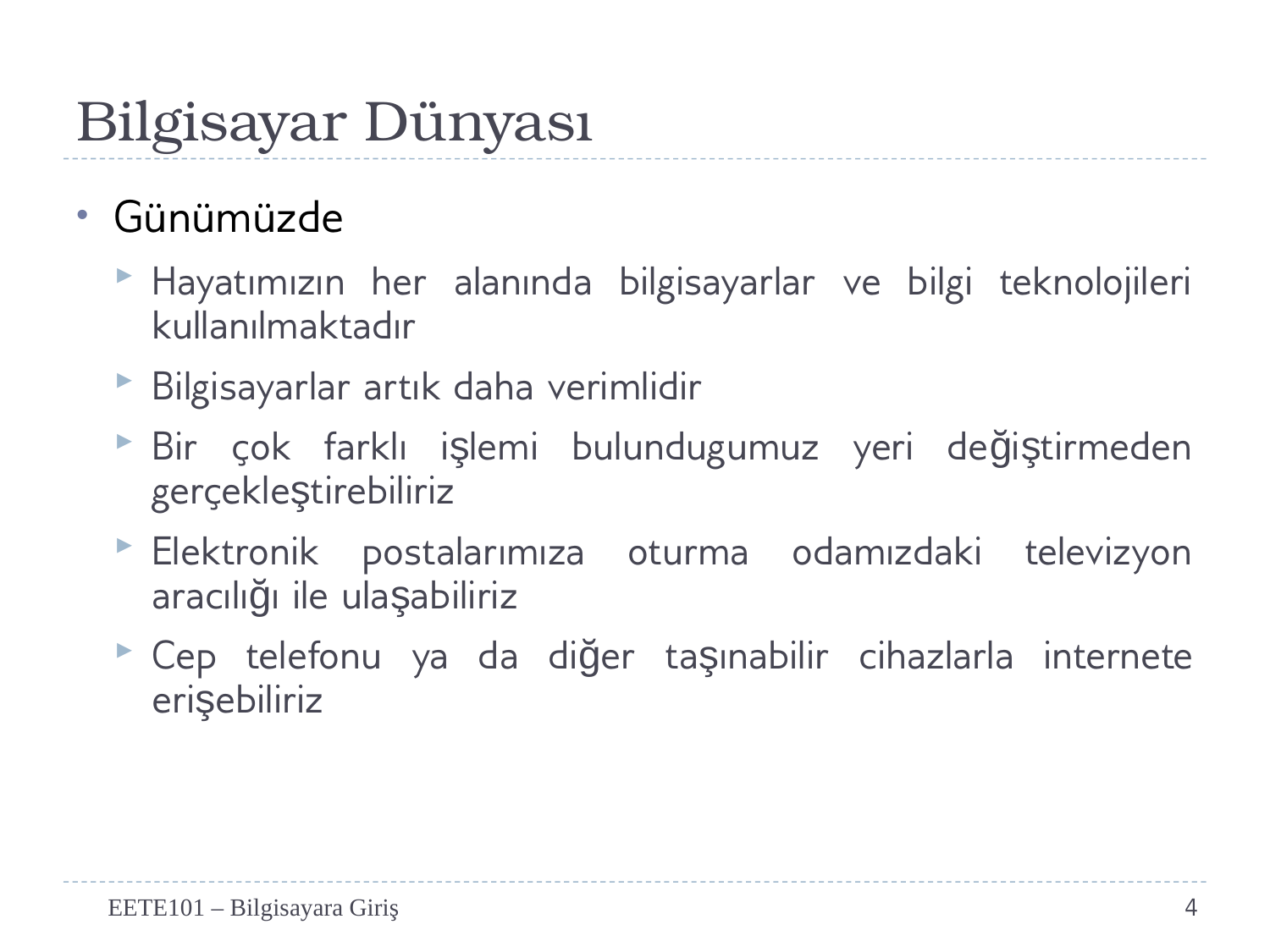

# Bilgisayar Dünyası
Günümüzde
Hayatımızın her alanında bilgisayarlar ve bilgi teknolojileri kullanılmaktadır
Bilgisayarlar artık daha verimlidir
Bir çok farklı işlemi bulundugumuz yeri değiştirmeden gerçekleştirebiliriz
Elektronik postalarımıza oturma odamızdaki televizyon aracılığı ile ulaşabiliriz
Cep telefonu ya da diğer taşınabilir cihazlarla internete erişebiliriz

EETE101 – Bilgisayara Giriş
4